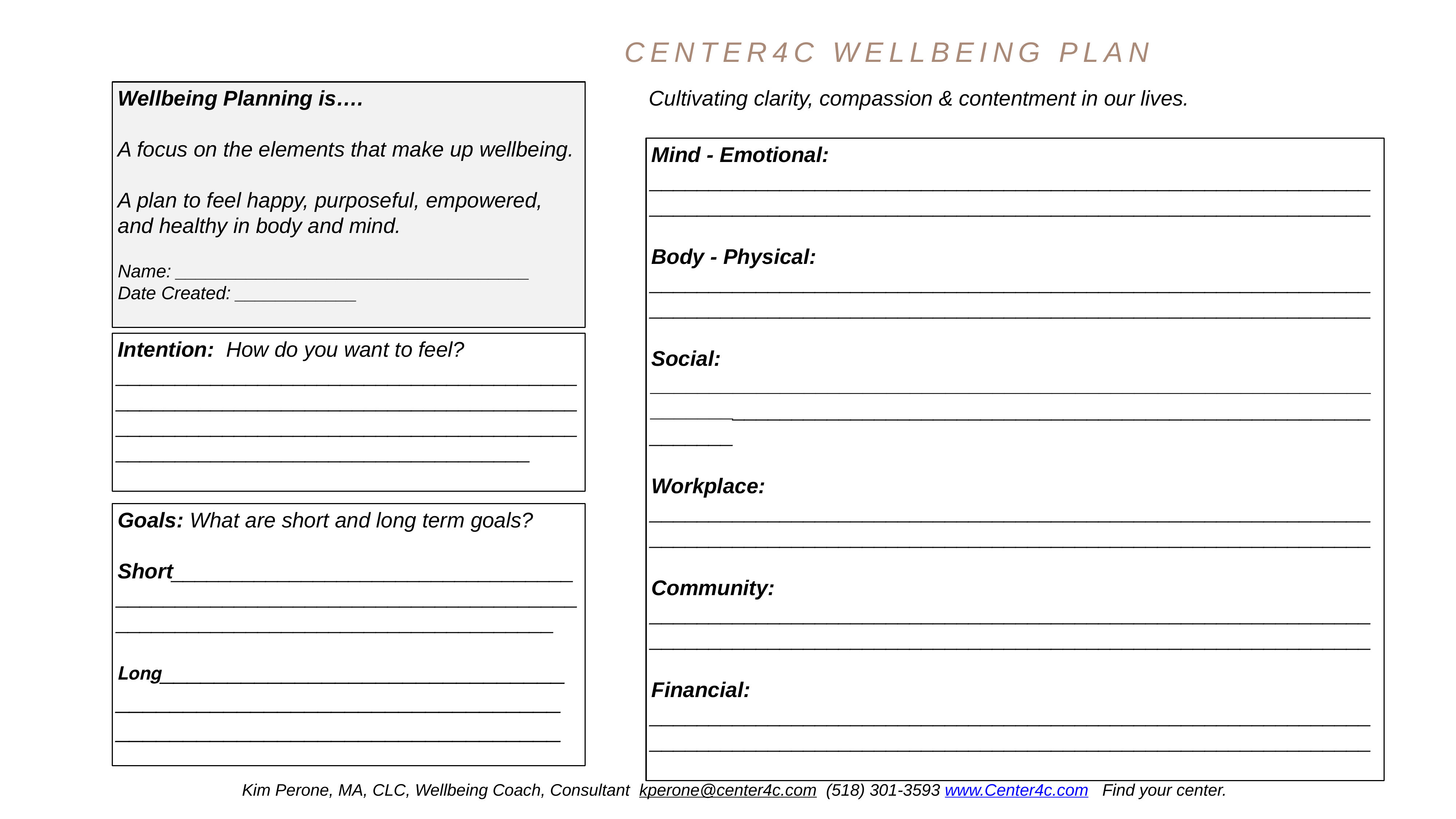

# Center4C Wellbeing Plan
Wellbeing Planning is….

A focus on the elements that make up wellbeing.

A plan to feel happy, purposeful, empowered, and healthy in body and mind.

Name: ___________________________________
Date Created: ____________

Cultivating clarity, compassion & contentment in our lives.
Mind - Emotional: __________________________________________________________________________________________________________________________

Body - Physical: __________________________________________________________________________________________________________________________

Social:
_________________________________________________________________________________________________________________________________

Workplace:  __________________________________________________________________________________________________________________________

Community:
__________________________________________________________________________________________________________________________

Financial:  __________________________________________________________________________________________________________________________

Intention:  How do you want to feel?
________________________________________________________________________________________________________________________________________________________

Goals: What are short and long term goals?

Short__________________________________ ____________________________________________________________________________

Long______________________________ _________________________________ _________________________________

Kim Perone, MA, CLC, Wellbeing Coach, Consultant  kperone@center4c.com  (518) 301-3593 www.Center4c.com   Find your center.